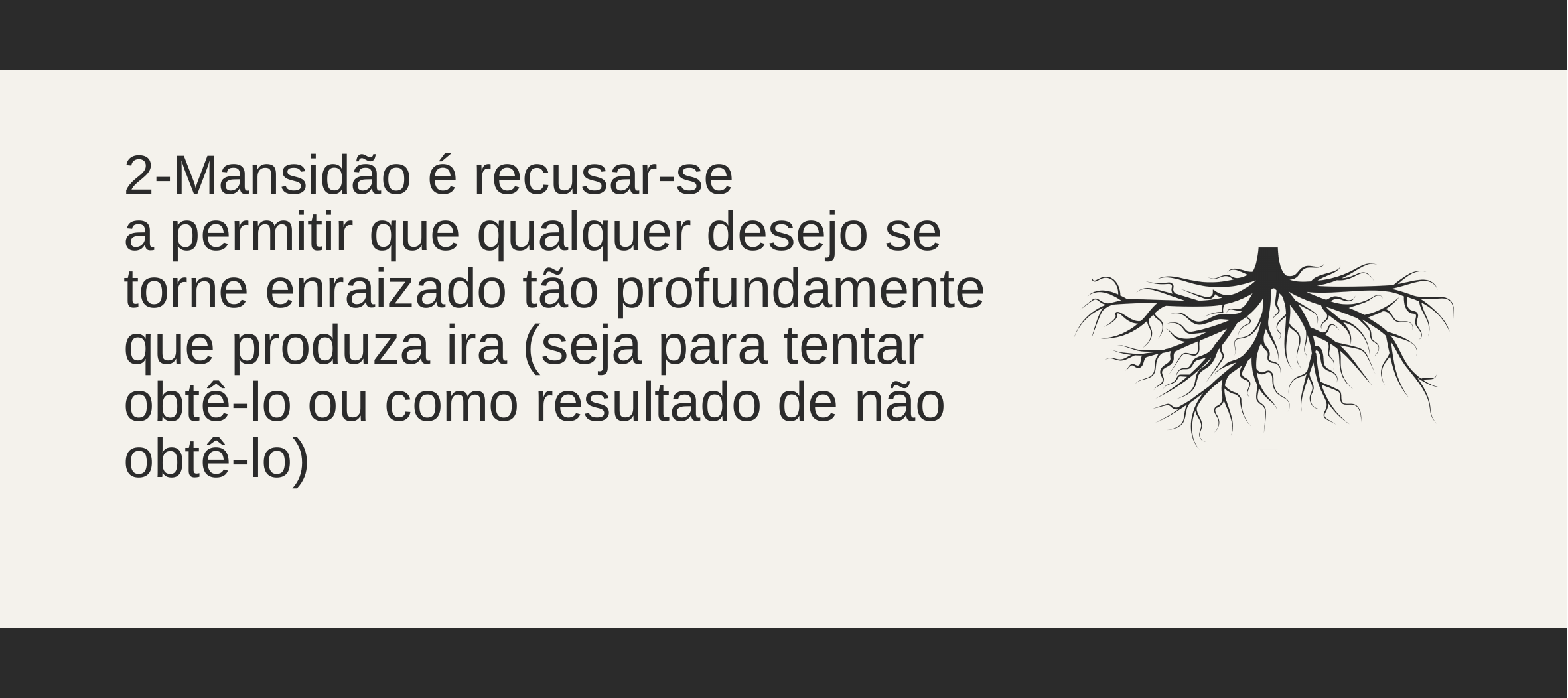

2-Mansidão é recusar-se
a permitir que qualquer desejo se torne enraizado tão profundamente
que produza ira (seja para tentar obtê-lo ou como resultado de não obtê-lo)